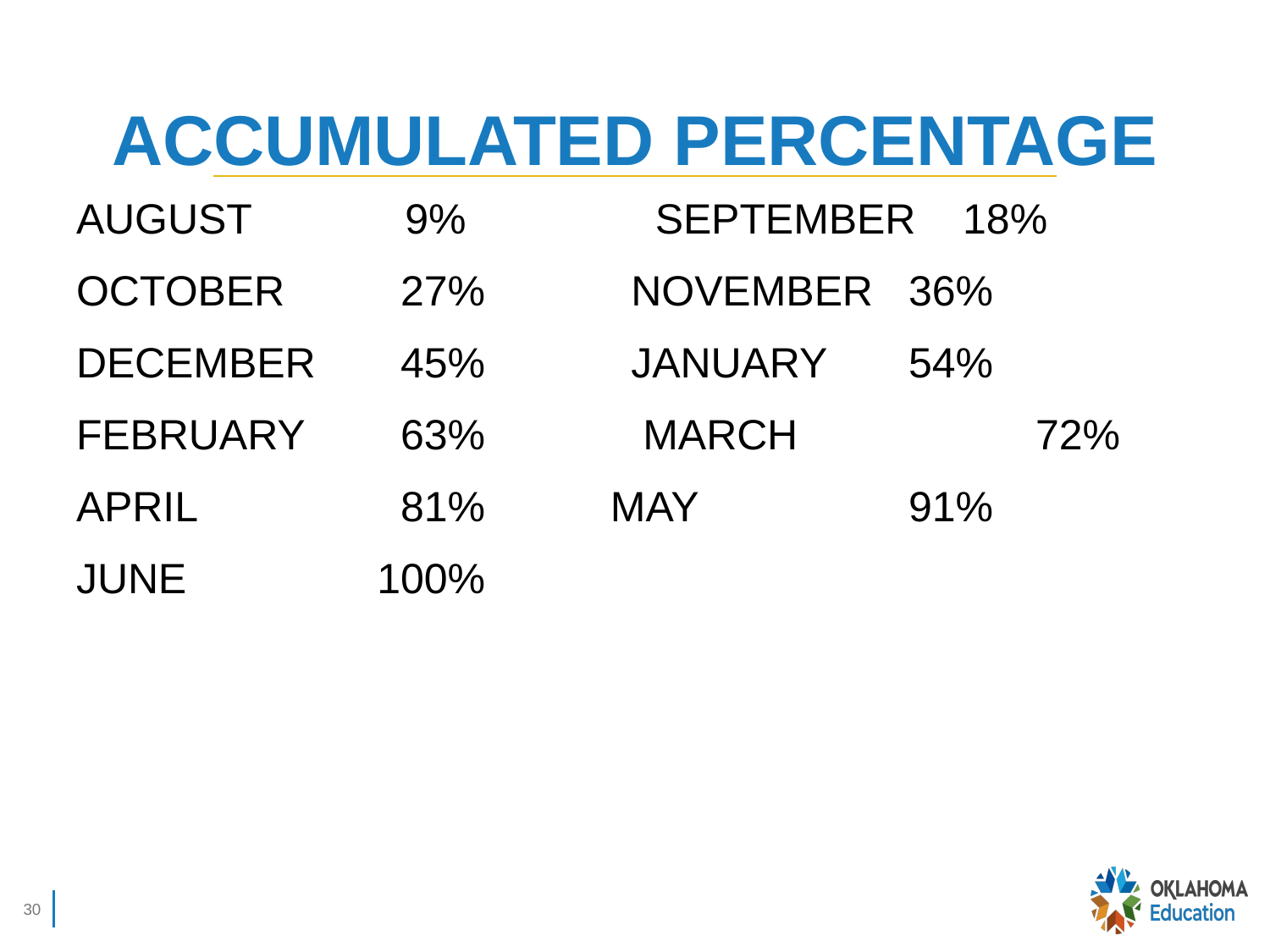

# ACCUMULATED PERCENTAGE
AUGUST             9%                SEPTEMBER    18%
OCTOBER	  27%		NOVEMBER	  36%
DECEMBER	  45%		JANUARY	  54%
FEBRUARY	  63%		 MARCH		  72%
APRIL		  81%	         MAY		  91%
JUNE		100%

30